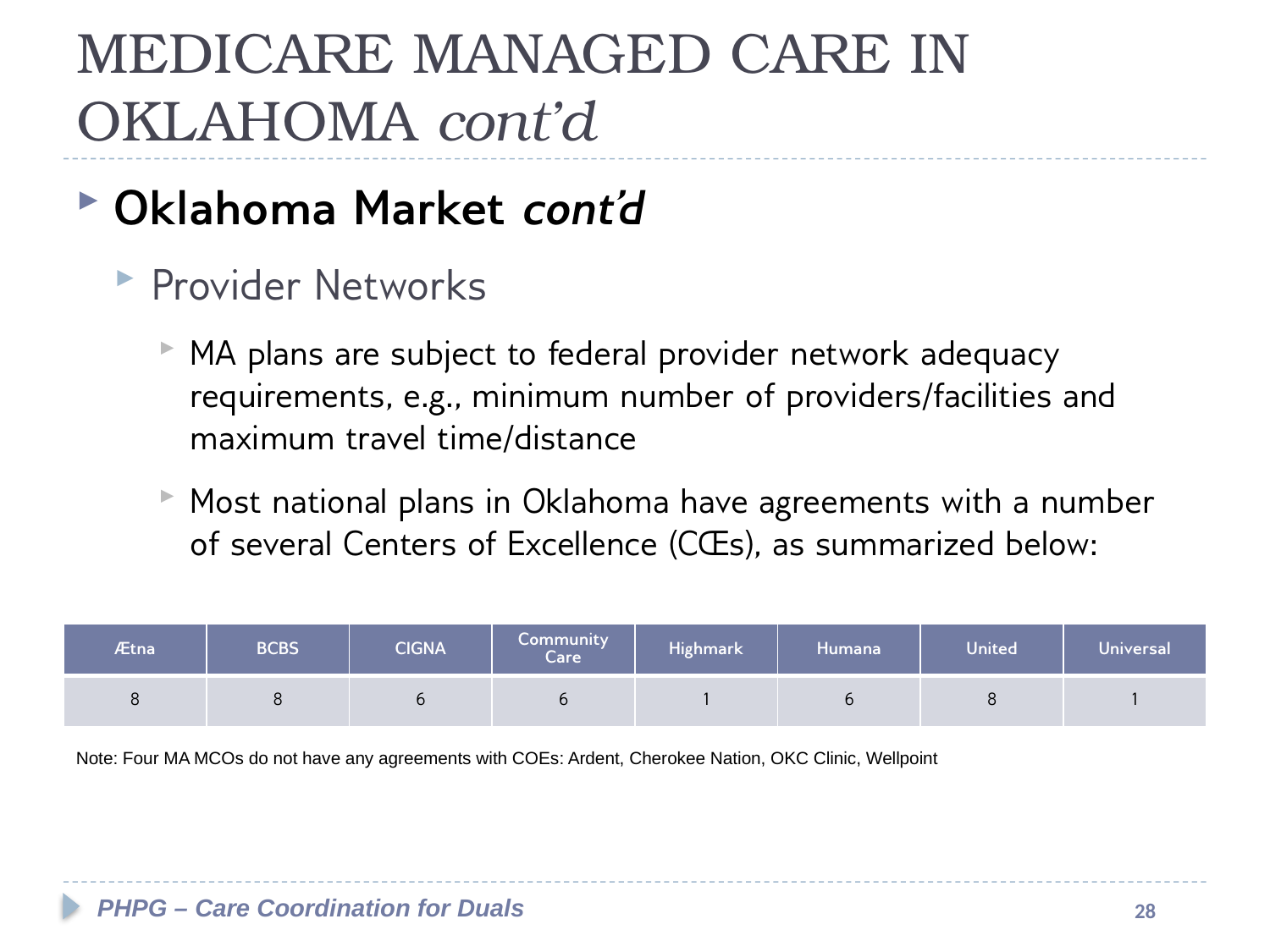

#
MEDICARE MANAGED CARE IN OKLAHOMA cont’d
Oklahoma Market cont’d
Provider Networks
MA plans are subject to federal provider network adequacy requirements, e.g., minimum number of providers/facilities and maximum travel time/distance
Most national plans in Oklahoma have agreements with a number of several Centers of Excellence (COEs), as summarized below:

| Aetna | BCBS | CIGNA | Community Care | Highmark | Humana | United | Universal |
| --- | --- | --- | --- | --- | --- | --- | --- |
| 8 | 8 | 6 | 6 | 1 | 6 | 8 | 1 |
Note: Four MA MCOs do not have any agreements with COEs: Ardent, Cherokee Nation, OKC Clinic, Wellpoint
PHPG – Care Coordination for Duals
28